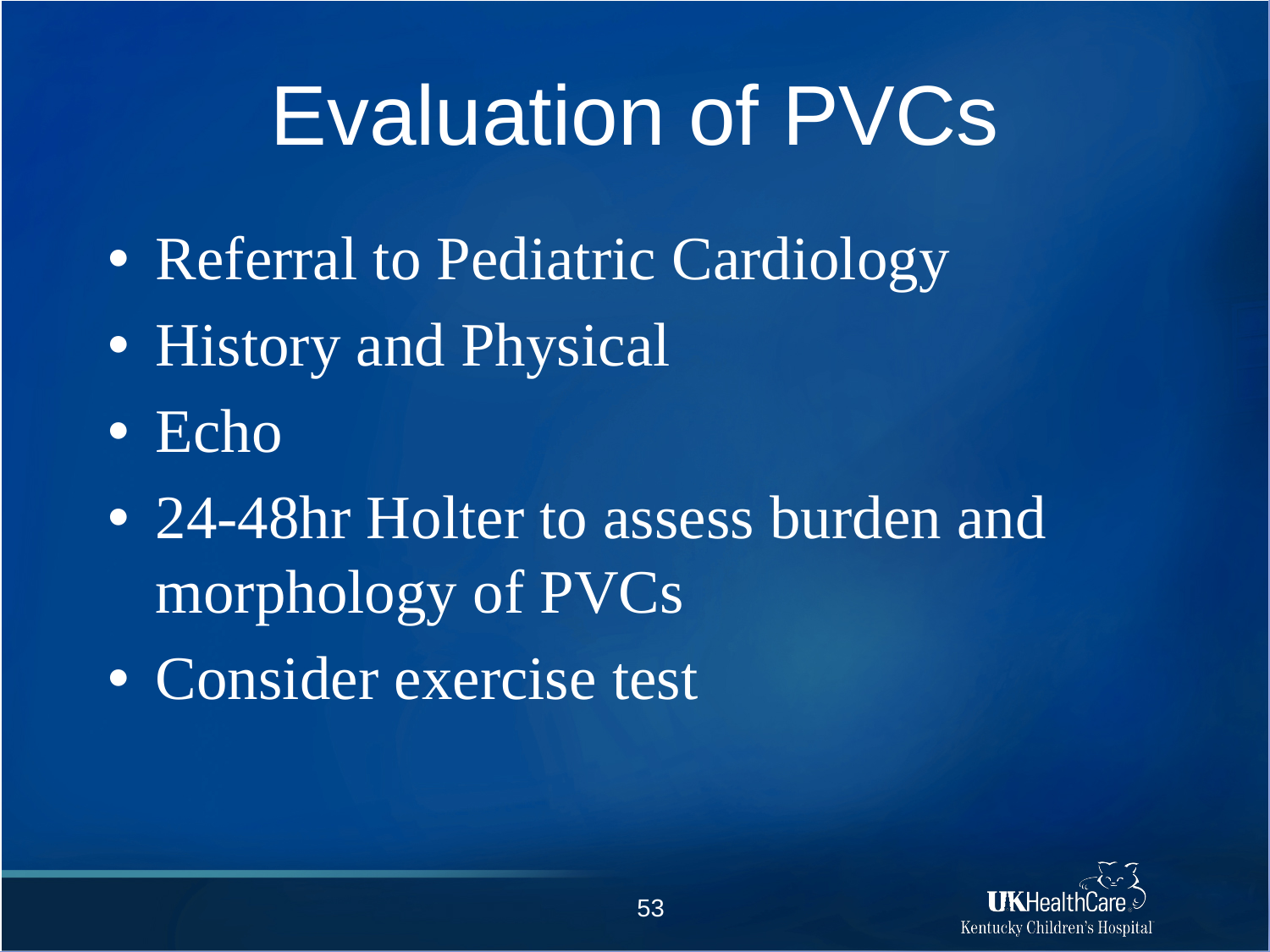

# Evaluation of PVCs
Referral to Pediatric Cardiology
History and Physical
Echo
24-48hr Holter to assess burden and morphology of PVCs
Consider exercise test
53